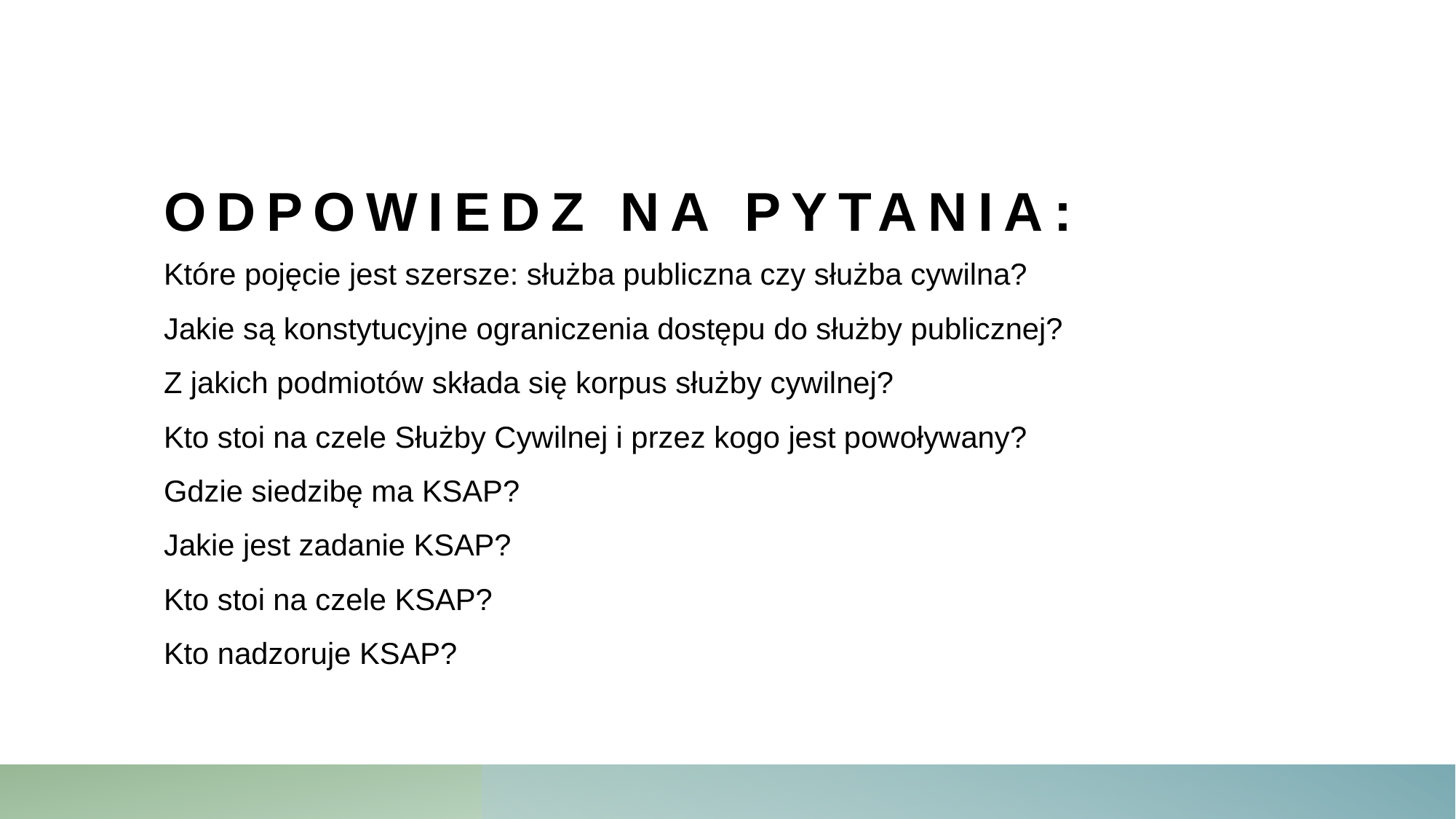

# Odpowiedz na pytania:
Które pojęcie jest szersze: służba publiczna czy służba cywilna?
Jakie są konstytucyjne ograniczenia dostępu do służby publicznej?
Z jakich podmiotów składa się korpus służby cywilnej?
Kto stoi na czele Służby Cywilnej i przez kogo jest powoływany?
Gdzie siedzibę ma KSAP?
Jakie jest zadanie KSAP?
Kto stoi na czele KSAP?
Kto nadzoruje KSAP?